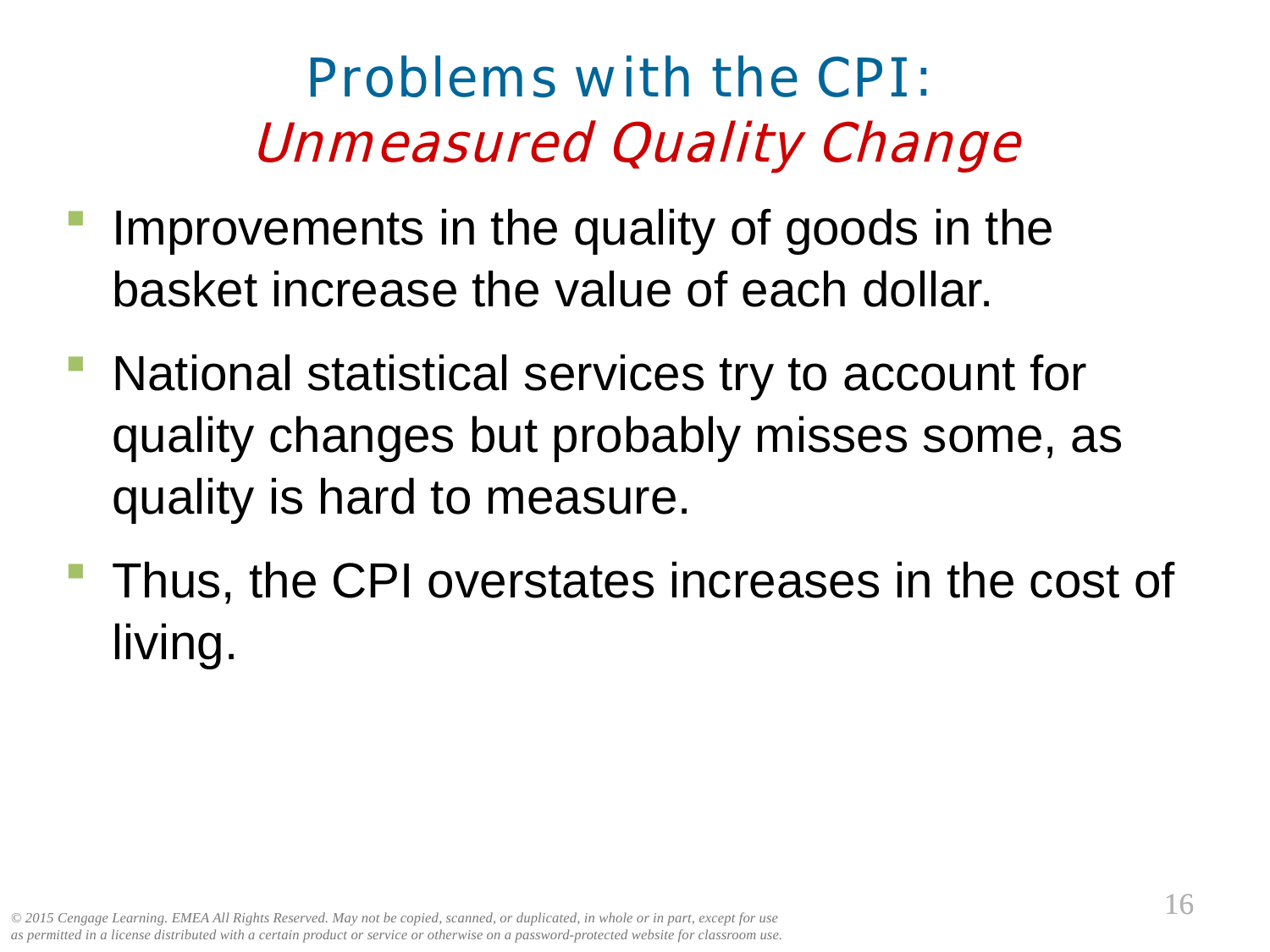

Problems with the CPI:
Unmeasured Quality Change
0
Improvements in the quality of goods in the basket increase the value of each dollar.
National statistical services try to account for quality changes but probably misses some, as quality is hard to measure.
Thus, the CPI overstates increases in the cost of living.